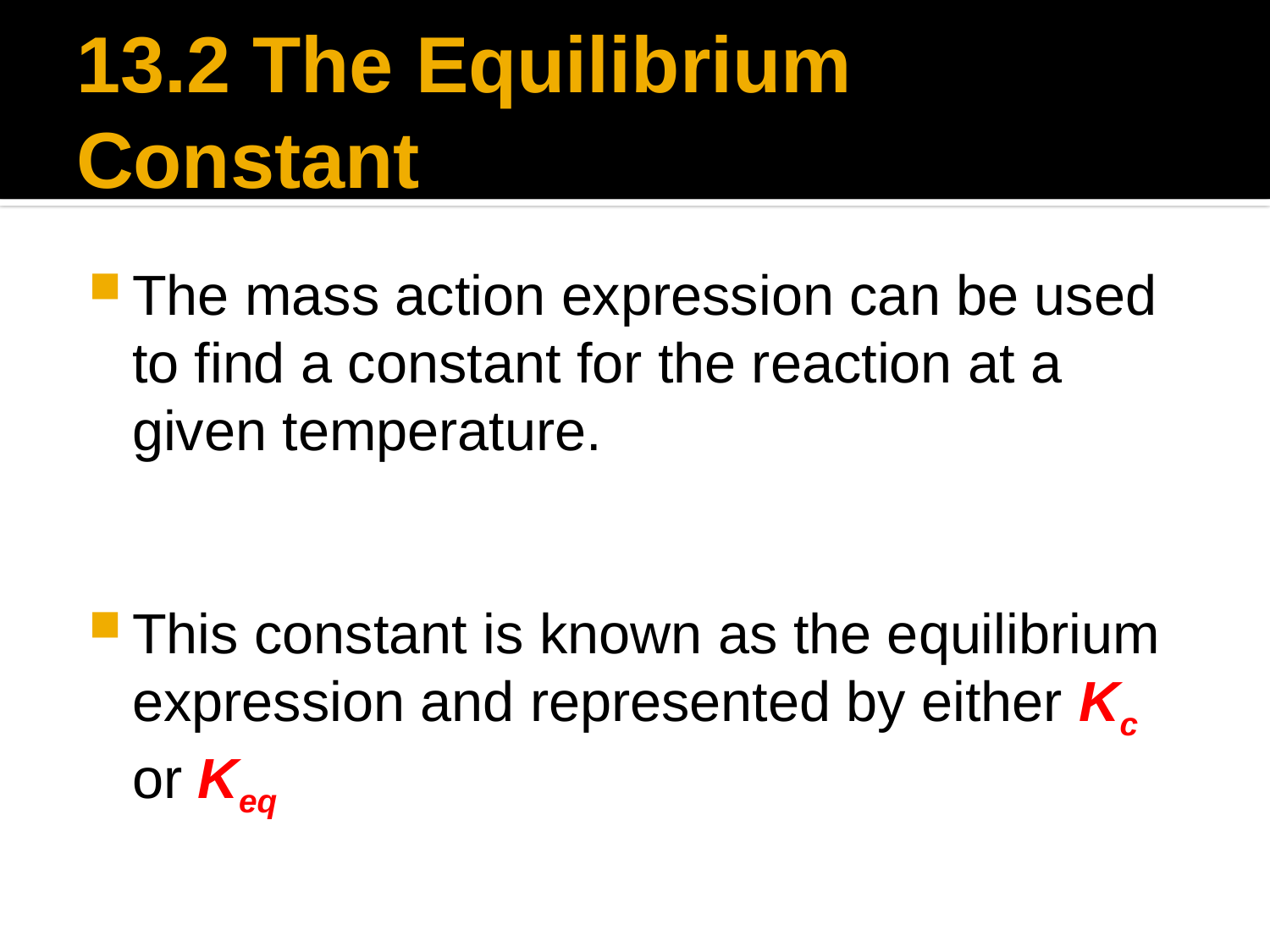

# 13.2 The Equilibrium Constant
The mass action expression can be used to find a constant for the reaction at a given temperature.

This constant is known as the equilibrium expression and represented by either Kc or Keq